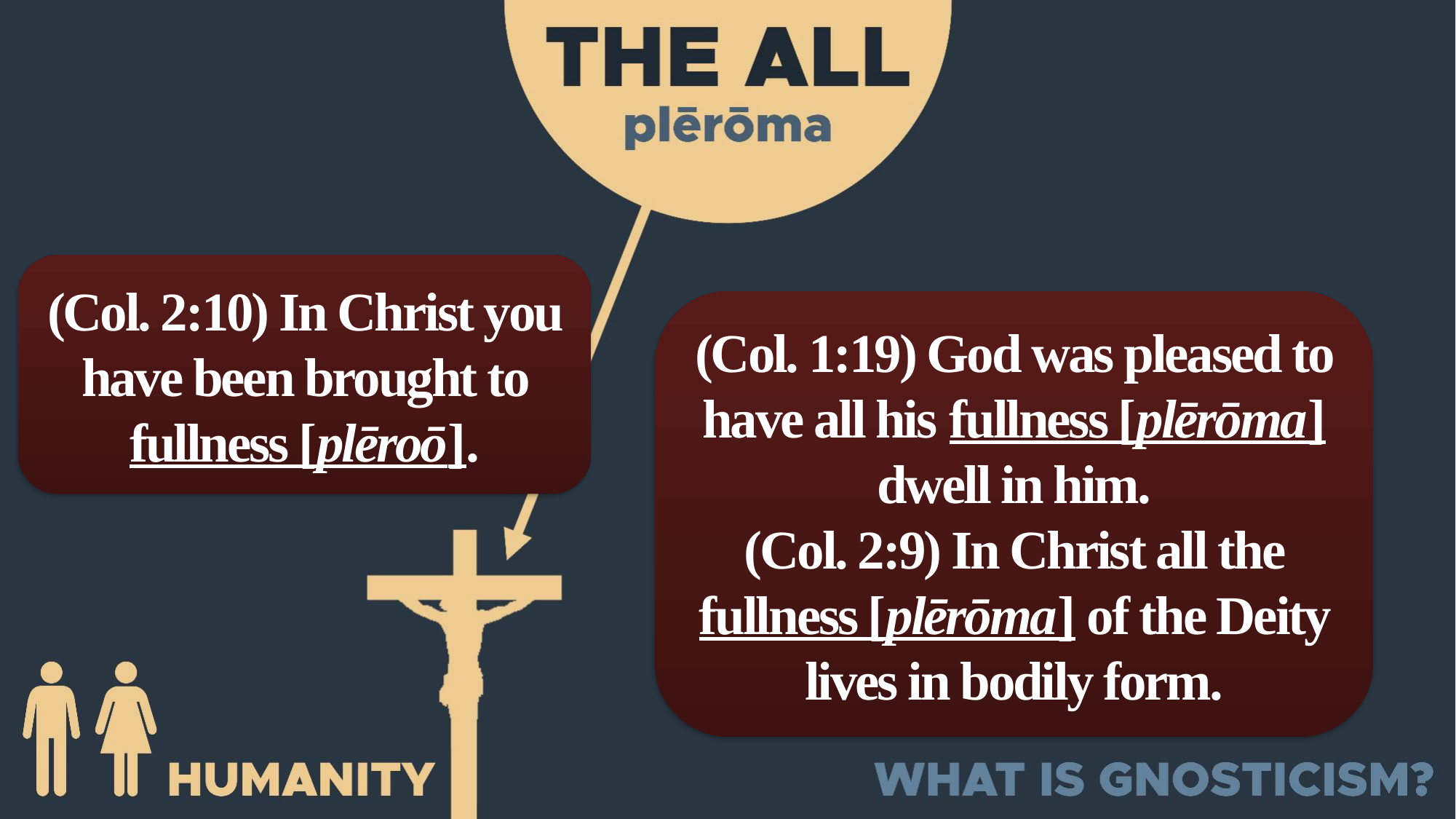

(Col. 2:10) In Christ you have been brought to fullness [plēroō].
(Col. 1:19) God was pleased to have all his fullness [plērōma] dwell in him.
(Col. 2:9) In Christ all the fullness [plērōma] of the Deity lives in bodily form.